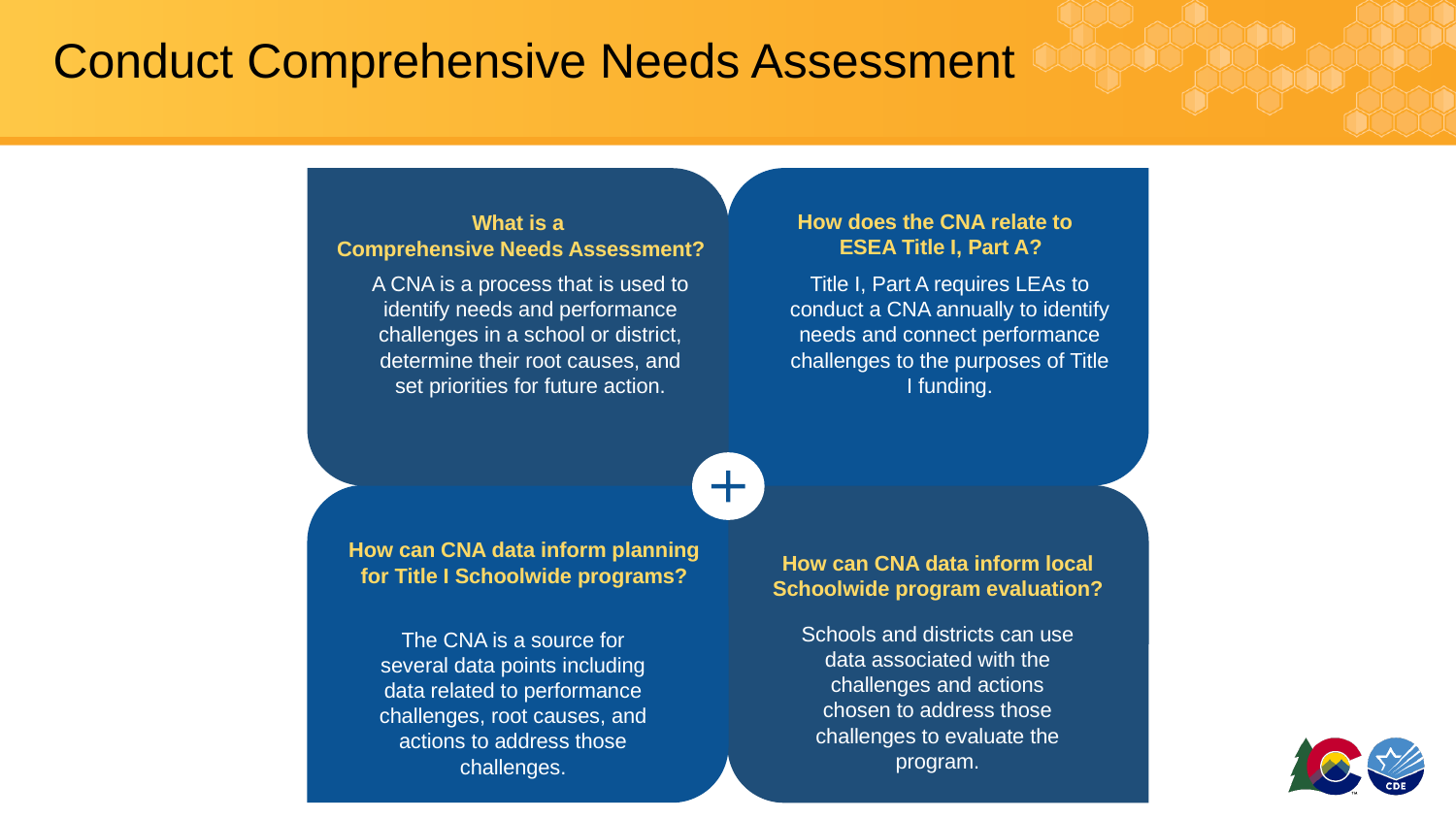

# Conduct Comprehensive Needs Assessment

A CNA is a process that is used to identify needs and performance challenges in a school or district, determine their root causes, and set priorities for future action.

Title I, Part A requires LEAs to conduct a CNA annually to identify needs and connect performance challenges to the purposes of Title I funding.
How does the CNA relate to
 ESEA Title I, Part A?
What is a
Comprehensive Needs Assessment?

The CNA is a source for several data points including data related to performance challenges, root causes, and actions to address those challenges.

Schools and districts can use data associated with the challenges and actions chosen to address those challenges to evaluate the program.
How can CNA data inform planning for Title I Schoolwide programs?
How can CNA data inform local Schoolwide program evaluation?